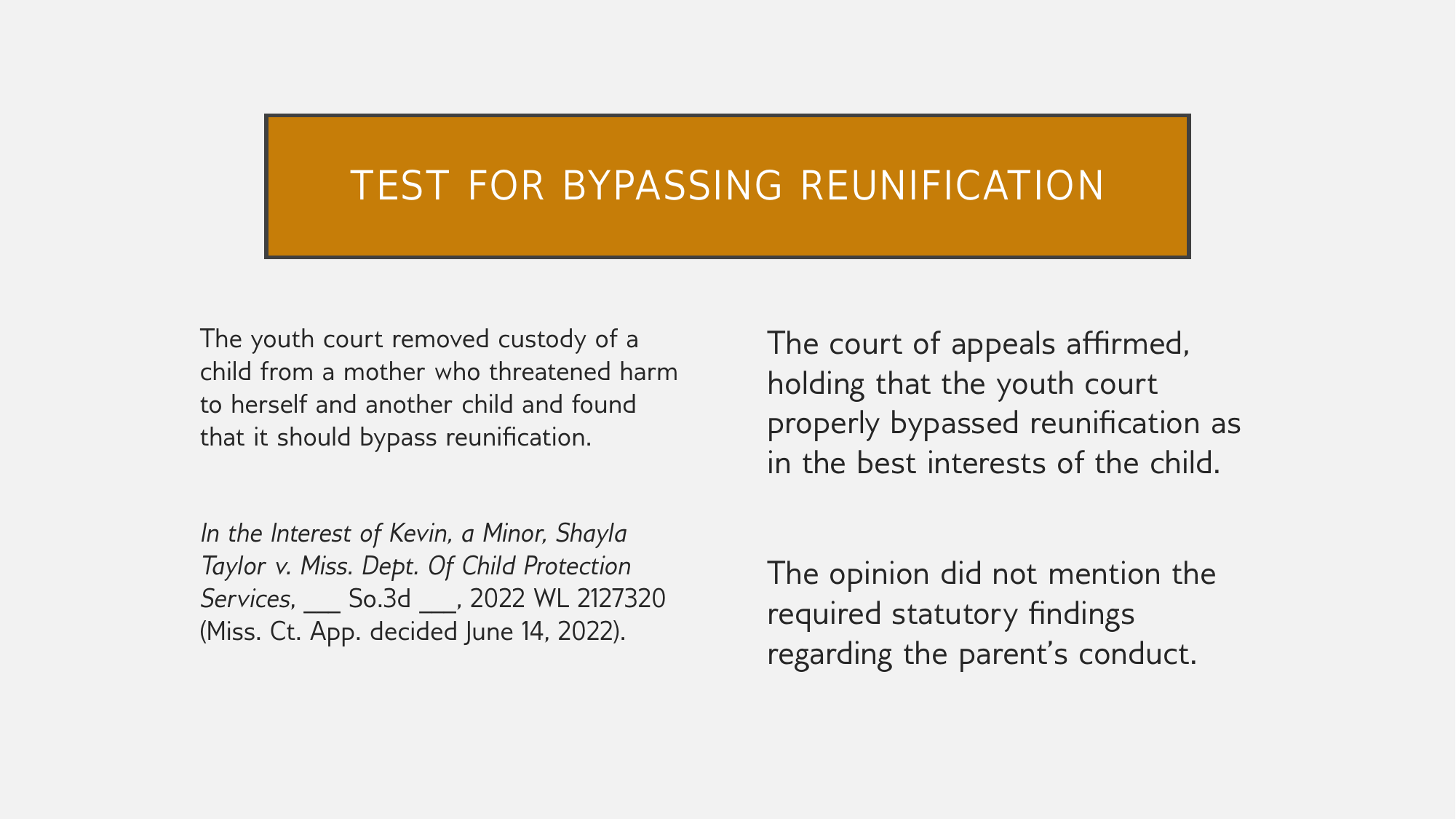

# Test for Bypassing reunification
The youth court removed custody of a child from a mother who threatened harm to herself and another child and found that it should bypass reunification.

In the Interest of Kevin, a Minor, Shayla Taylor v. Miss. Dept. Of Child Protection Services, ___ So.3d ___, 2022 WL 2127320 (Miss. Ct. App. decided June 14, 2022).

The court of appeals affirmed, holding that the youth court properly bypassed reunification as in the best interests of the child.

The opinion did not mention the required statutory findings regarding the parent’s conduct.